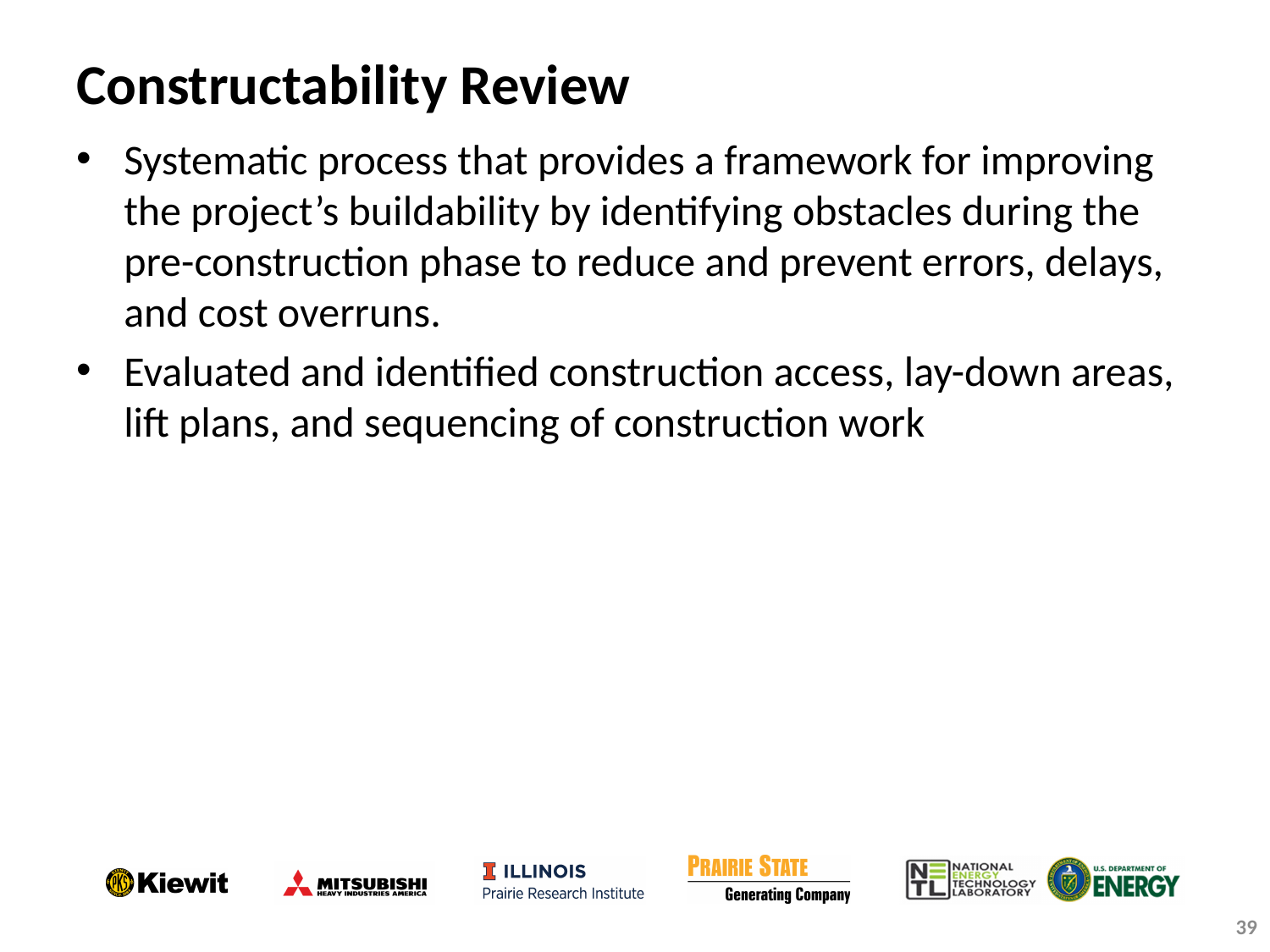

Constructability Review
Systematic process that provides a framework for improving the project’s buildability by identifying obstacles during the pre-construction phase to reduce and prevent errors, delays, and cost overruns.
Evaluated and identified construction access, lay-down areas, lift plans, and sequencing of construction work

39